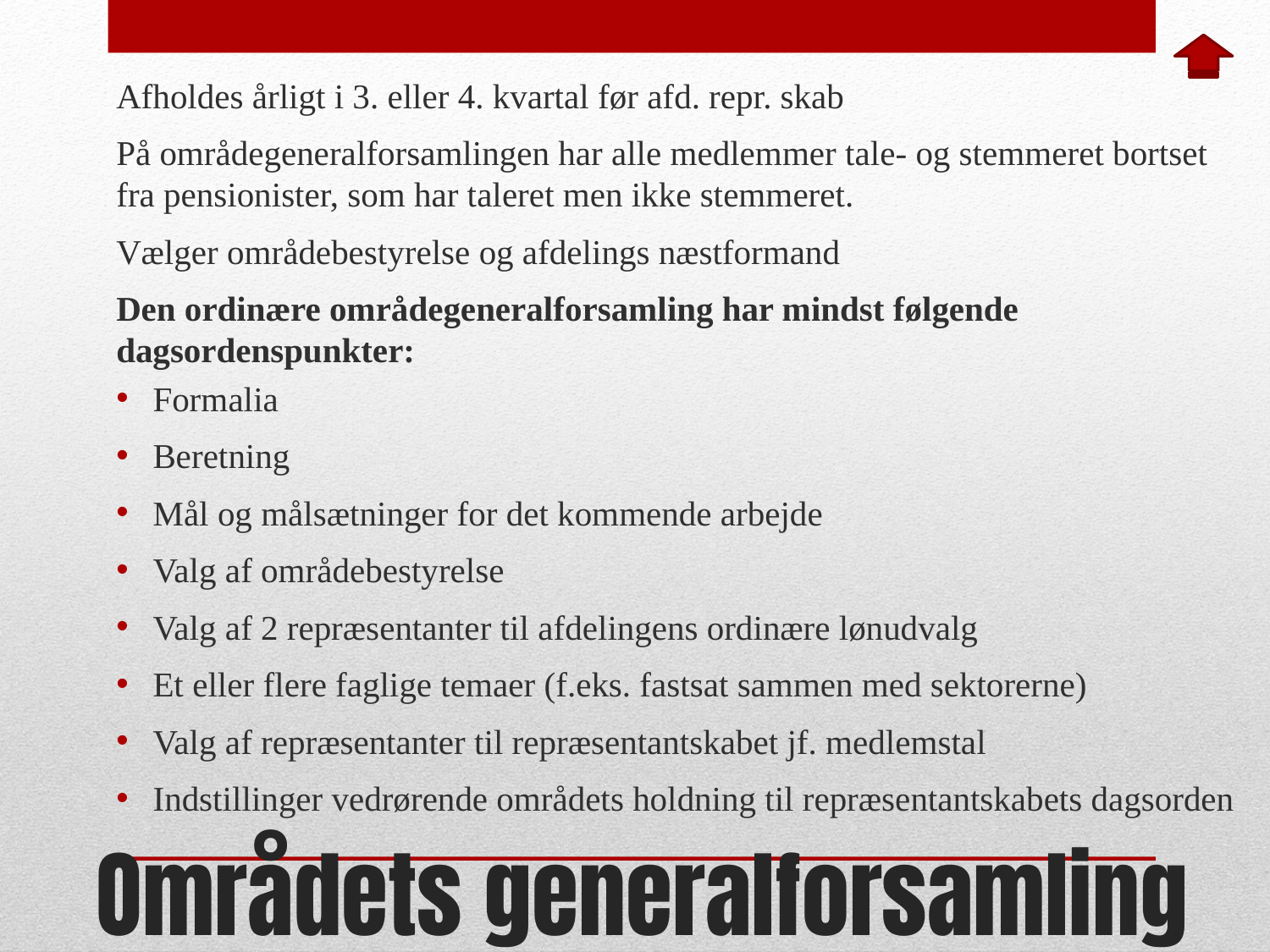

Afholdes årligt i 3. eller 4. kvartal før afd. repr. skab
På områdegeneralforsamlingen har alle medlemmer tale- og stemmeret bortset fra pensionister, som har taleret men ikke stemmeret.
Vælger områdebestyrelse og afdelings næstformand
Den ordinære områdegeneralforsamling har mindst følgende dagsordenspunkter:
Formalia
Beretning
Mål og målsætninger for det kommende arbejde
Valg af områdebestyrelse
Valg af 2 repræsentanter til afdelingens ordinære lønudvalg
Et eller flere faglige temaer (f.eks. fastsat sammen med sektorerne)
Valg af repræsentanter til repræsentantskabet jf. medlemstal
Indstillinger vedrørende områdets holdning til repræsentantskabets dagsorden
# Områdets generalforsamling